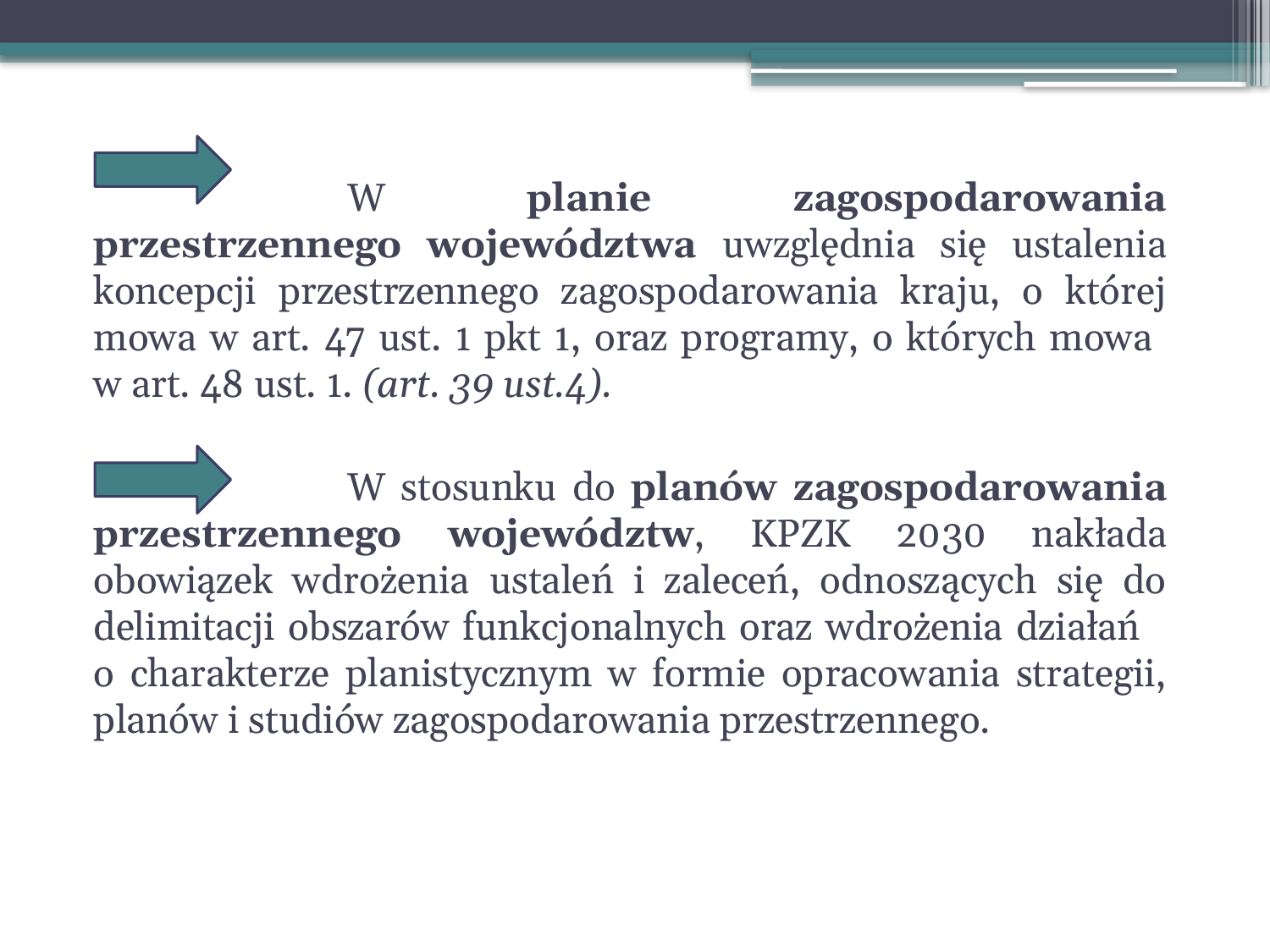

W planie zagospodarowania przestrzennego województwa uwzględnia się ustalenia koncepcji przestrzennego zagospodarowania kraju, o której mowa w art. 47 ust. 1 pkt 1, oraz programy, o których mowa
w art. 48 ust. 1. (art. 39 ust.4).

		W stosunku do planów zagospodarowania przestrzennego województw, KPZK 2030 nakłada obowiązek wdrożenia ustaleń i zaleceń, odnoszących się do delimitacji obszarów funkcjonalnych oraz wdrożenia działań   o charakterze planistycznym w formie opracowania strategii, planów i studiów zagospodarowania przestrzennego.